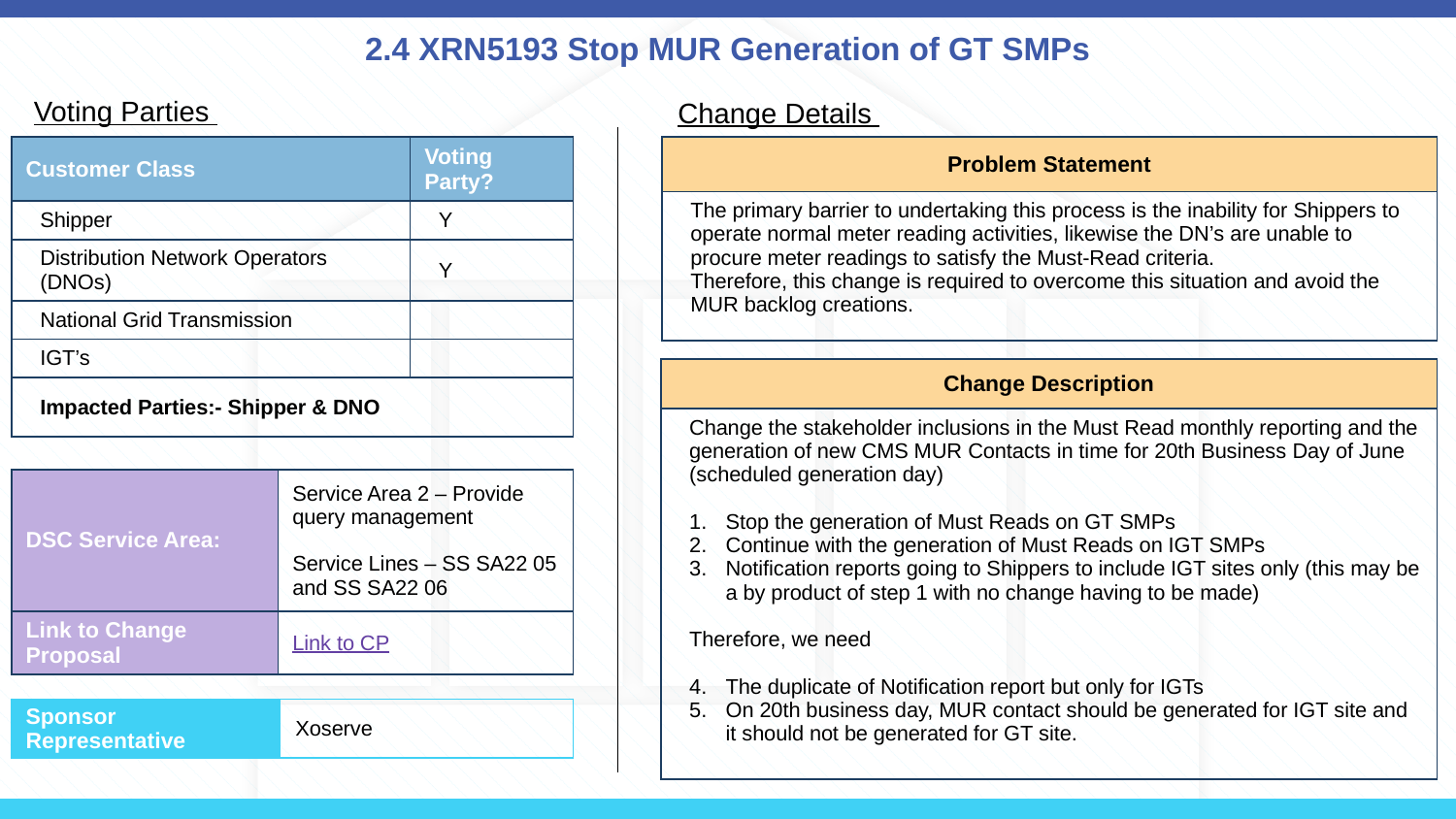

# 2.4 XRN5193 Stop MUR Generation of GT SMPs
Voting Parties
Change Details
| Customer Class | Voting Party? |
| --- | --- |
| Shipper | Y |
| Distribution Network Operators (DNOs) | Y |
| National Grid Transmission |  |
| IGT’s |  |
| Impacted Parties:- Shipper & DNO |  |
| Problem Statement |
| --- |
| The primary barrier to undertaking this process is the inability for Shippers to operate normal meter reading activities, likewise the DN’s are unable to procure meter readings to satisfy the Must-Read criteria. Therefore, this change is required to overcome this situation and avoid the MUR backlog creations. |
| Change Description |
| --- |
| Change the stakeholder inclusions in the Must Read monthly reporting and the generation of new CMS MUR Contacts in time for 20th Business Day of June (scheduled generation day) Stop the generation of Must Reads on GT SMPs Continue with the generation of Must Reads on IGT SMPs Notification reports going to Shippers to include IGT sites only (this may be a by product of step 1 with no change having to be made) Therefore, we need The duplicate of Notification report but only for IGTs On 20th business day, MUR contact should be generated for IGT site and it should not be generated for GT site. |
| DSC Service Area: | Service Area 2 – Provide query management Service Lines – SS SA22 05 and SS SA22 06 |
| --- | --- |
| Link to Change Proposal | Link to CP |
| Sponsor Representative | Xoserve |
| --- | --- |